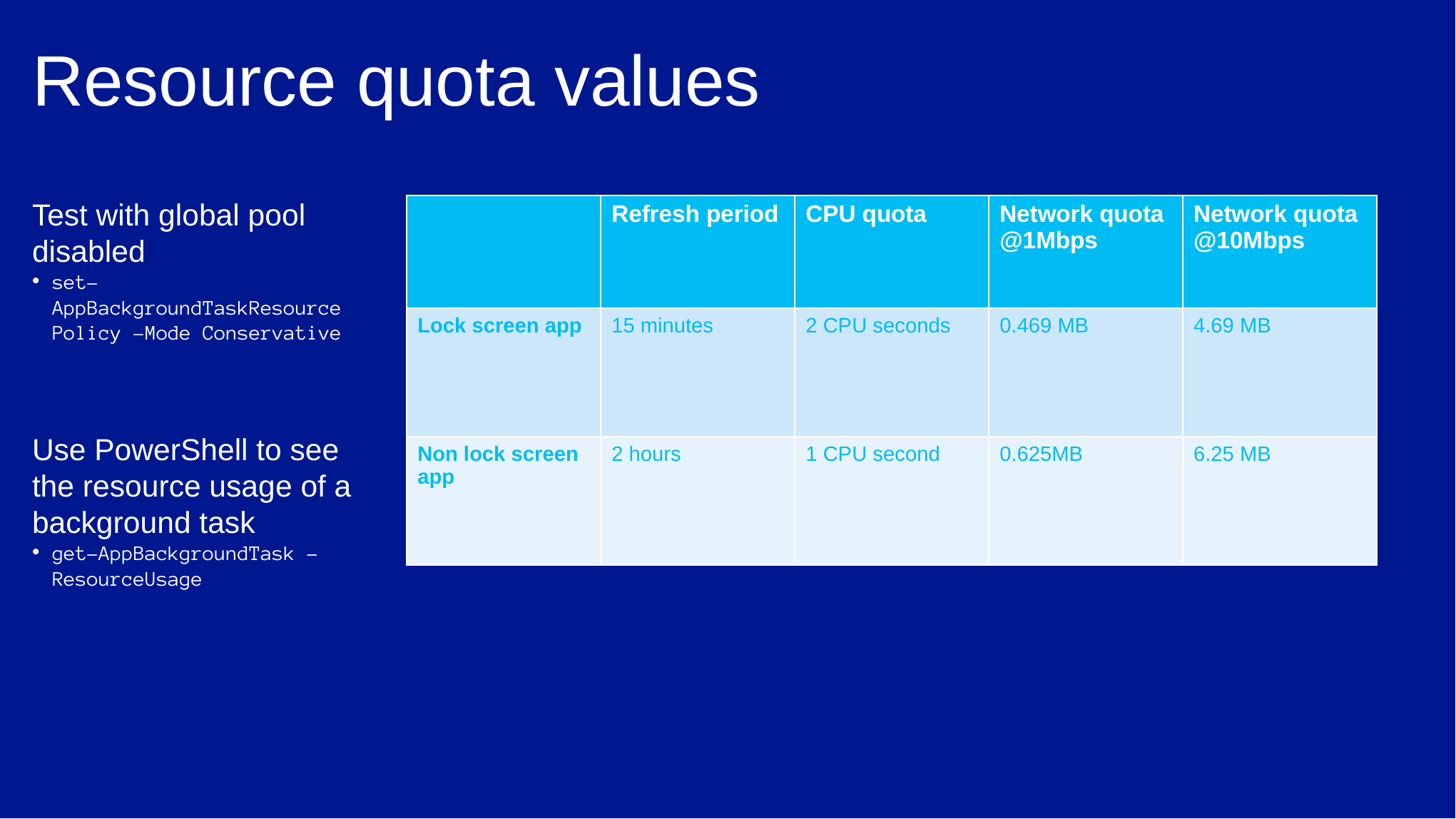

# Resource quota values
|  | Refresh period | CPU quota | Network quota @1Mbps | Network quota @10Mbps |
| --- | --- | --- | --- | --- |
| Lock screen app | 15 minutes | 2 CPU seconds | 0.469 MB | 4.69 MB |
| Non lock screen app | 2 hours | 1 CPU second | 0.625MB | 6.25 MB |
Test with global pool disabled
set-AppBackgroundTaskResourcePolicy –Mode Conservative

Use PowerShell to see the resource usage of a background task
get-AppBackgroundTask -ResourceUsage